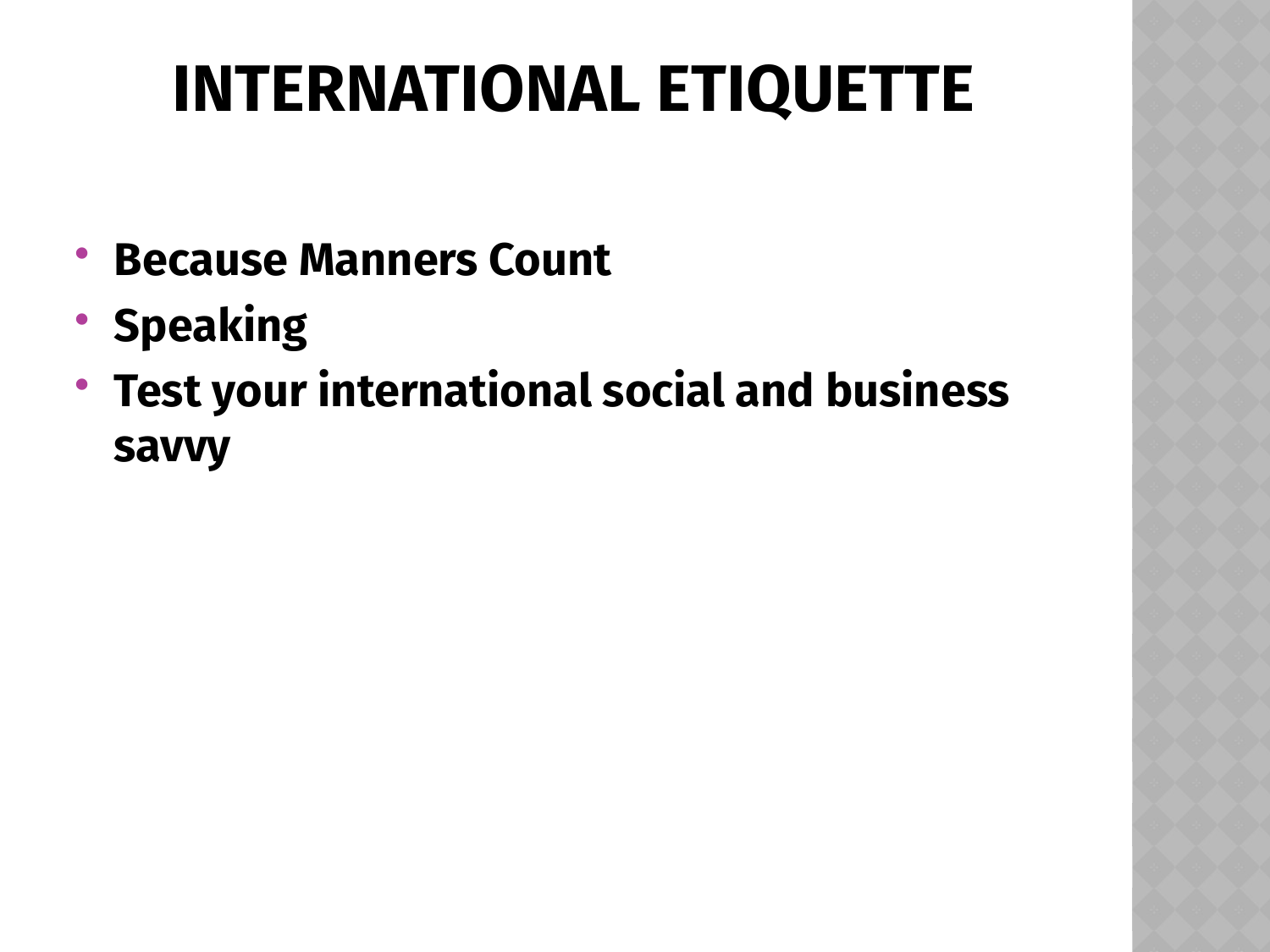

# International Etiquette
Because Manners Count
Speaking
Test your international social and business savvy